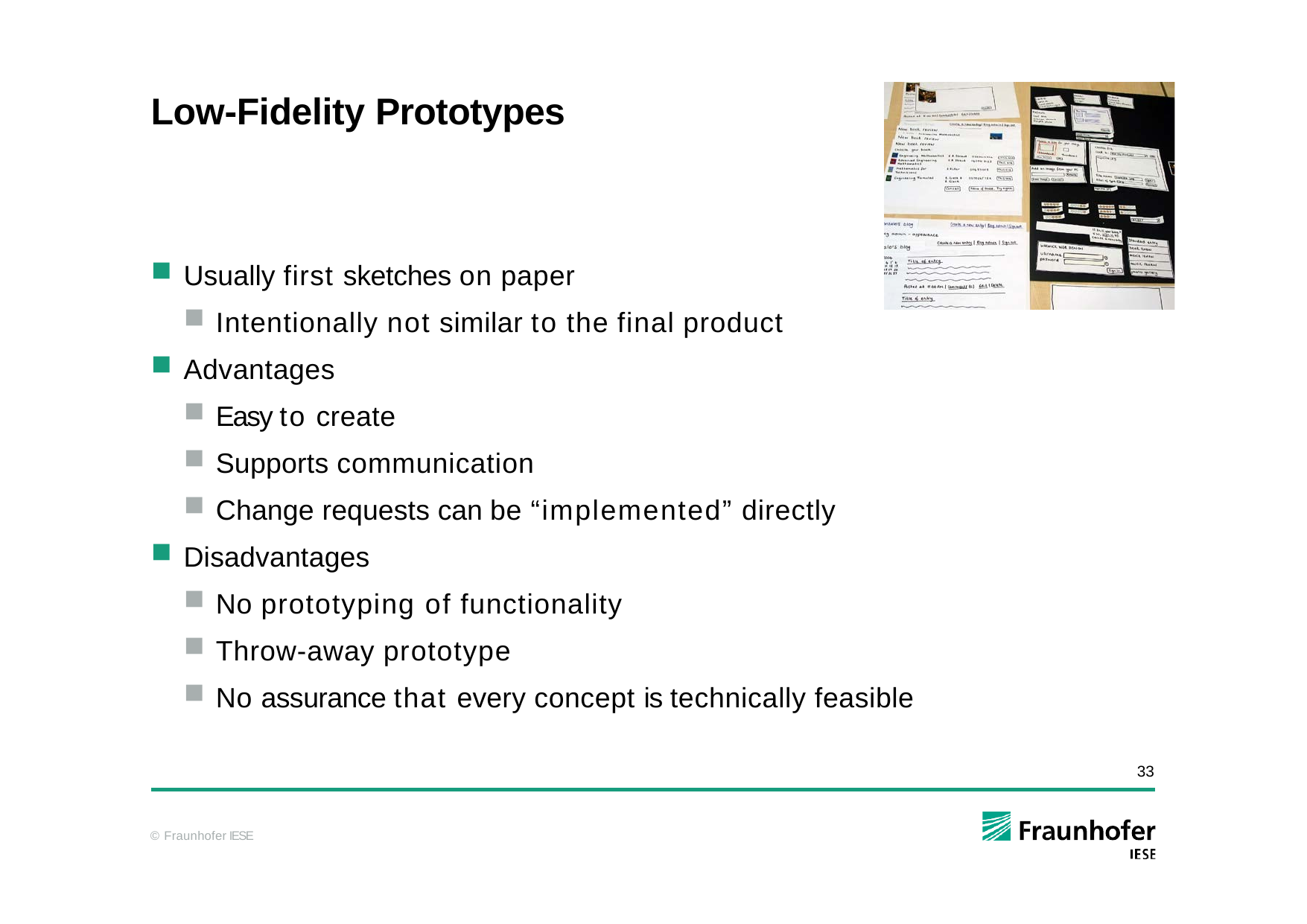

# Low-Fidelity Prototypes
Usually first sketches on paper
Intentionally not similar to the final product
Advantages
Easy to create
Supports communication
Change requests can be “implemented” directly
Disadvantages
No prototyping of functionality
Throw-away prototype
No assurance that every concept is technically feasible
33
© Fraunhofer IESE